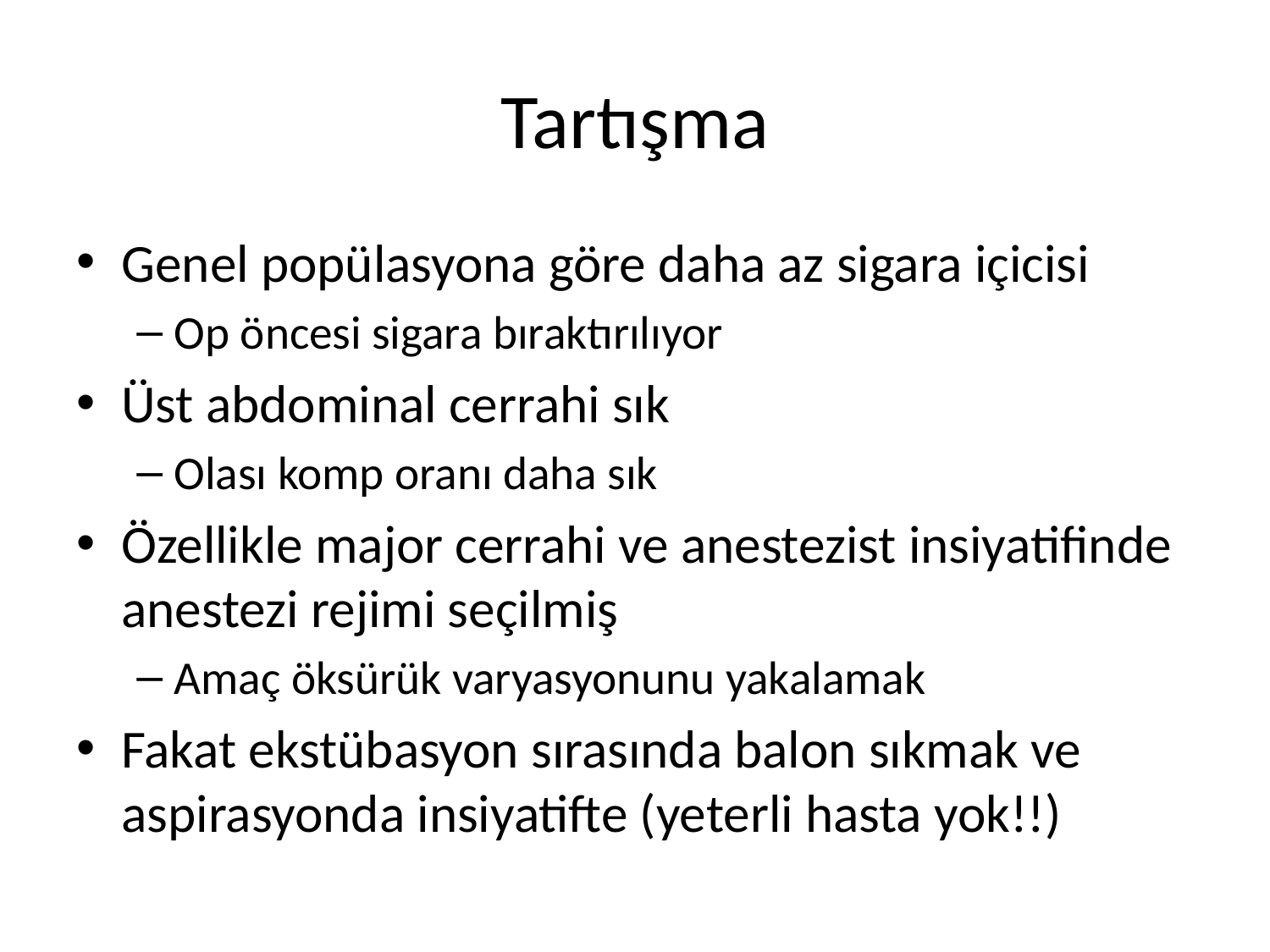

# Tartışma
Genel popülasyona göre daha az sigara içicisi
Op öncesi sigara bıraktırılıyor
Üst abdominal cerrahi sık
Olası komp oranı daha sık
Özellikle major cerrahi ve anestezist insiyatifinde anestezi rejimi seçilmiş
Amaç öksürük varyasyonunu yakalamak
Fakat ekstübasyon sırasında balon sıkmak ve aspirasyonda insiyatifte (yeterli hasta yok!!)